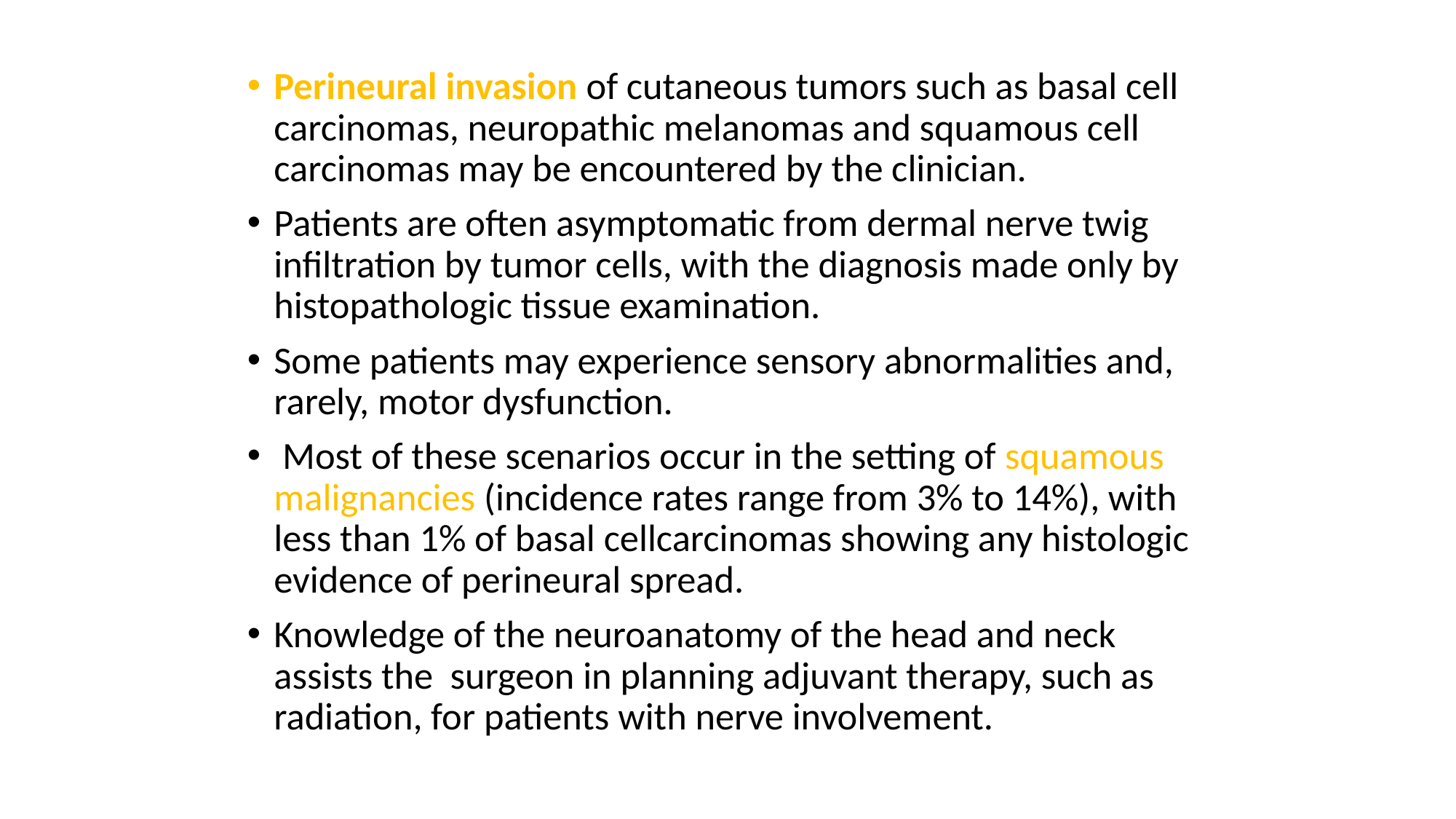

Perineural invasion of cutaneous tumors such as basal cell carcinomas, neuropathic melanomas and squamous cell carcinomas may be encountered by the clinician.
Patients are often asymptomatic from dermal nerve twig infiltration by tumor cells, with the diagnosis made only by histopathologic tissue examination.
Some patients may experience sensory abnormalities and, rarely, motor dysfunction.
 Most of these scenarios occur in the setting of squamous malignancies (incidence rates range from 3% to 14%), with less than 1% of basal cellcarcinomas showing any histologic evidence of perineural spread.
Knowledge of the neuroanatomy of the head and neck assists the  surgeon in planning adjuvant therapy, such as radiation, for patients with nerve involvement.